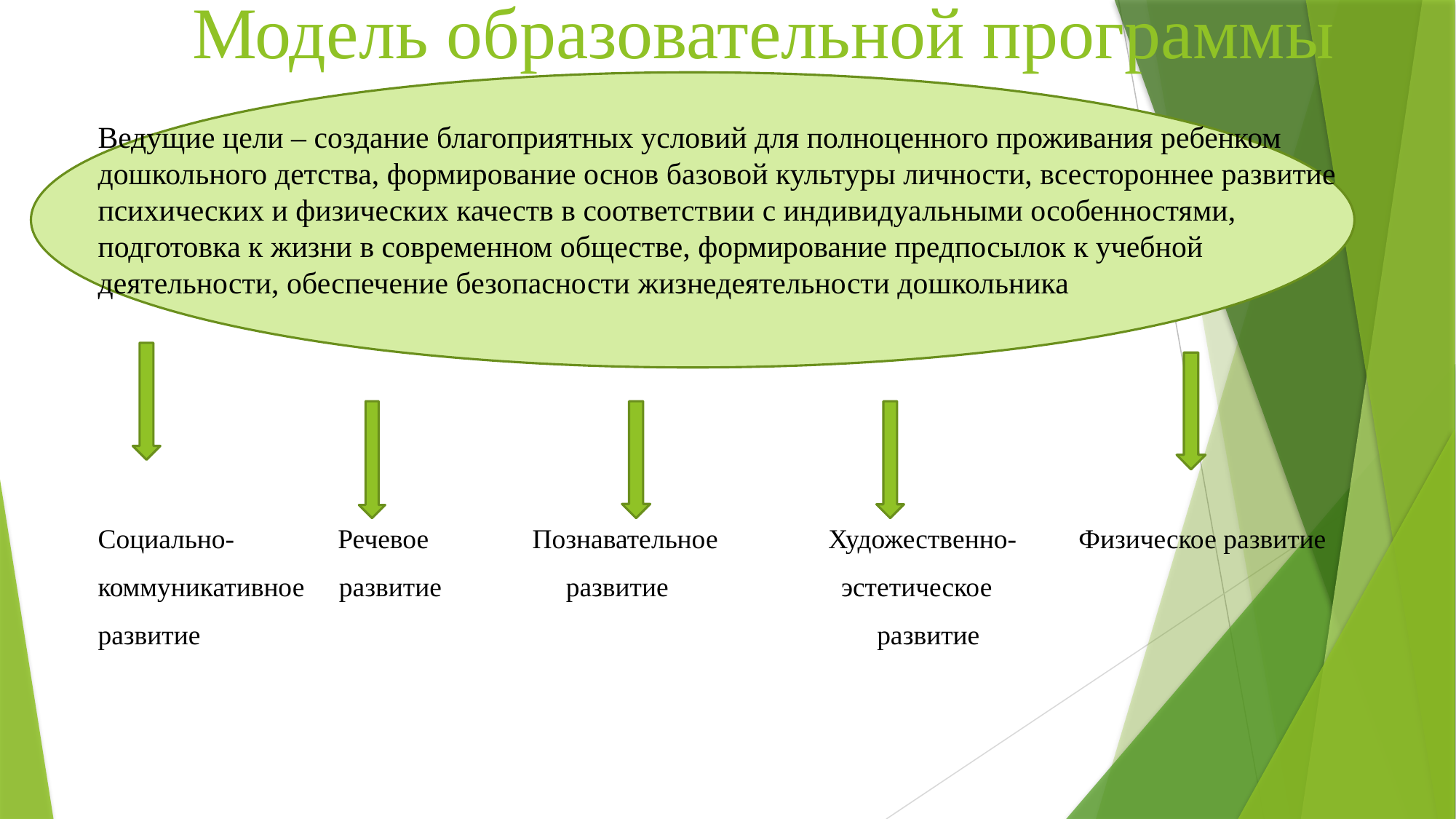

# Модель образовательной программы

Ведущие цели – создание благоприятных условий для полноценного проживания ребенком дошкольного детства, формирование основ базовой культуры личности, всестороннее развитие психических и физических качеств в соответствии с индивидуальными особенностями, подготовка к жизни в современном обществе, формирование предпосылок к учебной деятельности, обеспечение безопасности жизнедеятельности дошкольника

Социально-               Речевое               Познавательное                Художественно-         Физическое развитие
коммуникативное     развитие                  развитие                         эстетическое
развитие                                                                                                  развитие